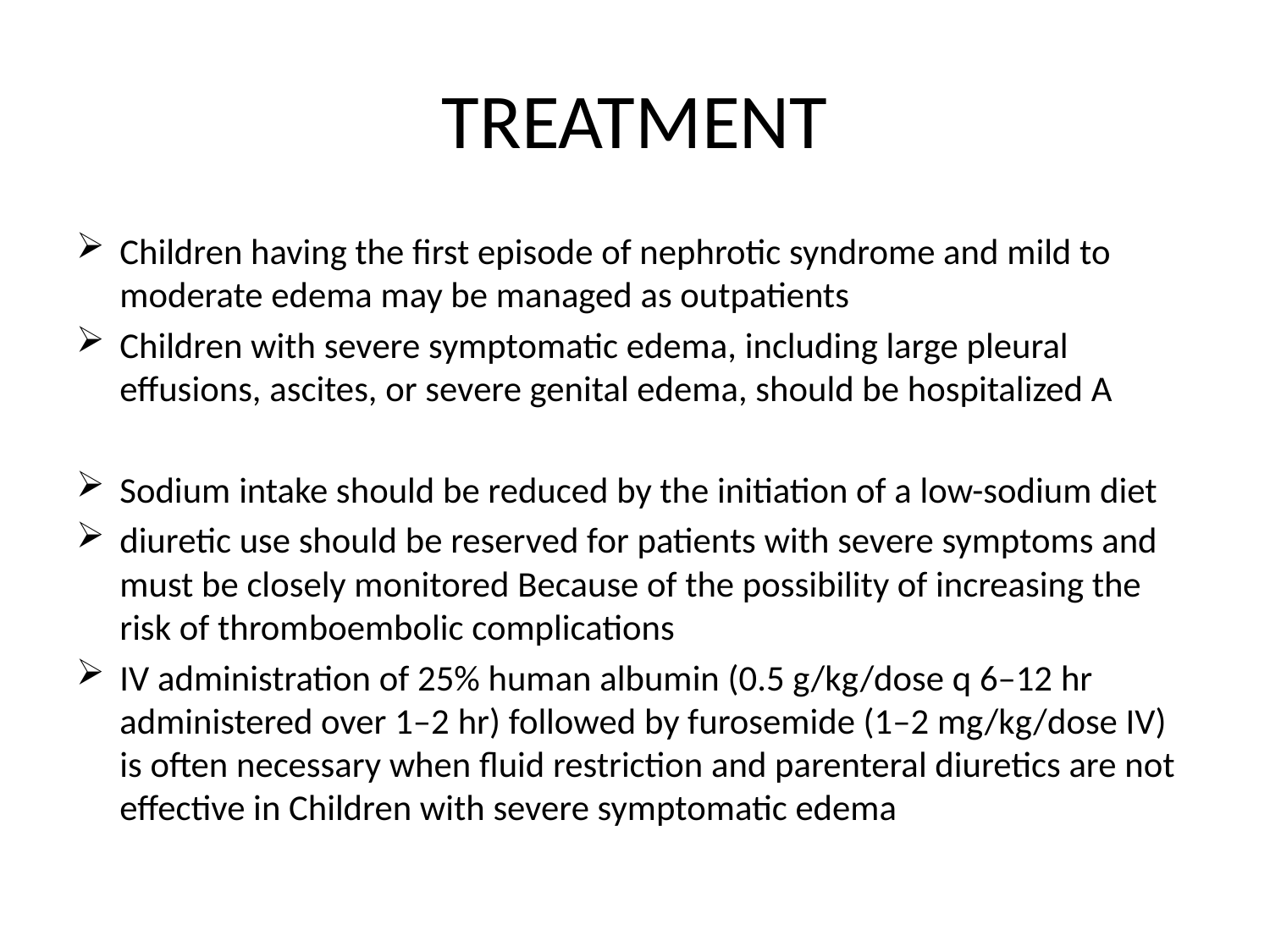

# TREATMENT
Children having the first episode of nephrotic syndrome and mild to moderate edema may be managed as outpatients
Children with severe symptomatic edema, including large pleural effusions, ascites, or severe genital edema, should be hospitalized A

Sodium intake should be reduced by the initiation of a low-sodium diet
diuretic use should be reserved for patients with severe symptoms and must be closely monitored Because of the possibility of increasing the risk of thromboembolic complications
IV administration of 25% human albumin (0.5 g/kg/dose q 6–12 hr administered over 1–2 hr) followed by furosemide (1–2 mg/kg/dose IV) is often necessary when fluid restriction and parenteral diuretics are not effective in Children with severe symptomatic edema